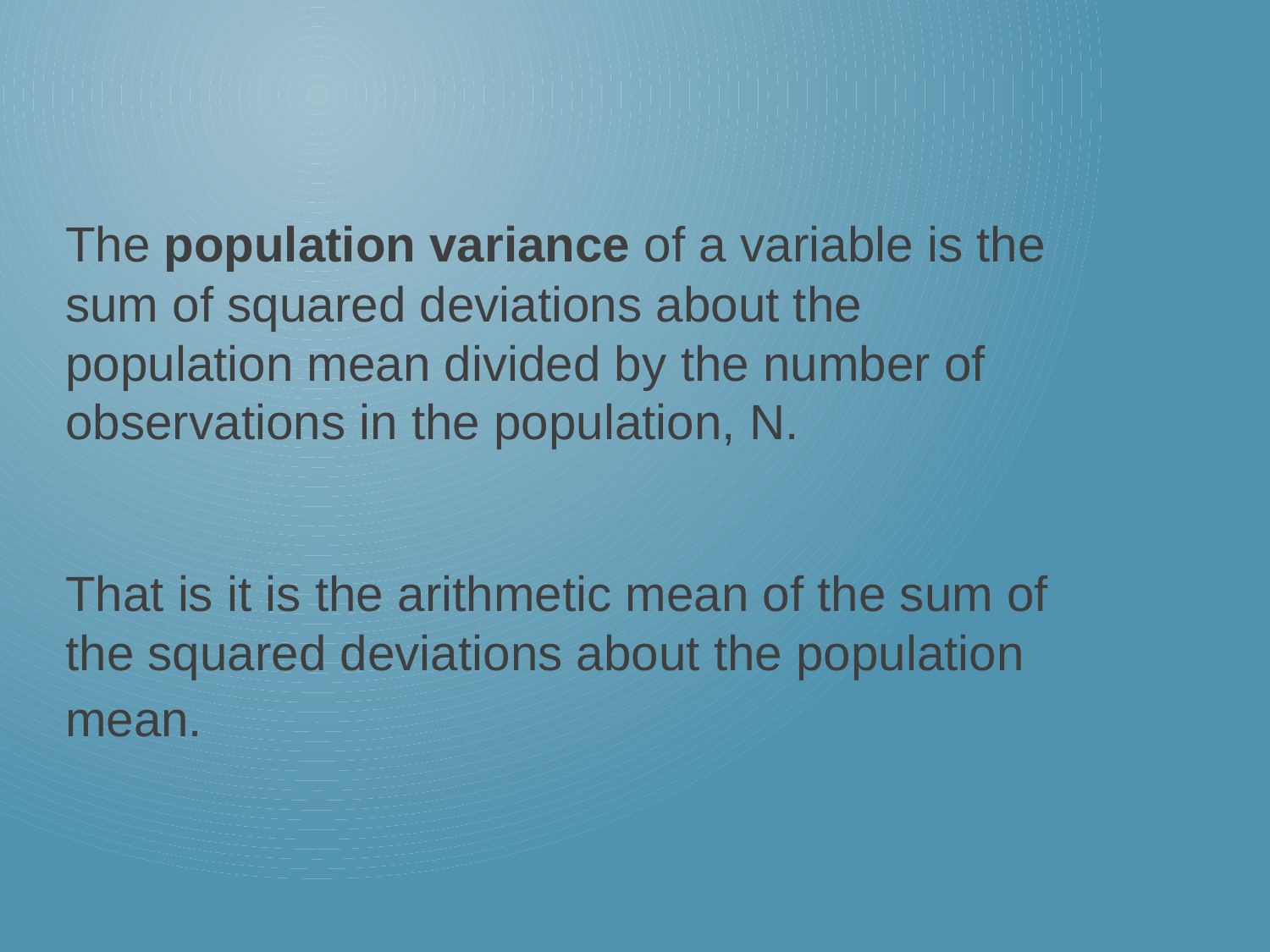

The population variance of a variable is the sum of squared deviations about the population mean divided by the number of observations in the population, N.

That is it is the arithmetic mean of the sum of the squared deviations about the population mean.